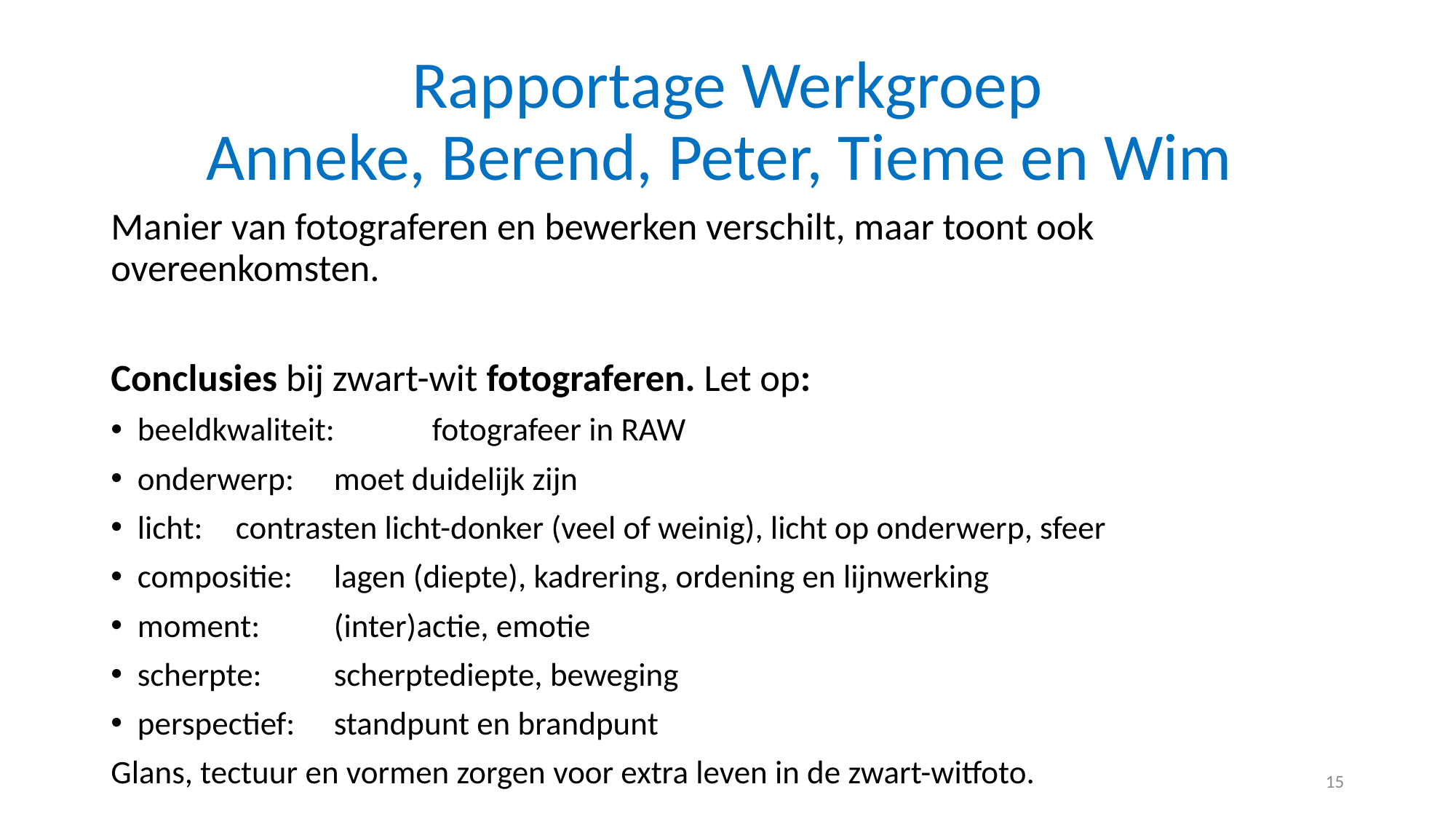

# Rapportage Werkgroep Anneke, Berend, Peter, Tieme en Wim
Manier van fotograferen en bewerken verschilt, maar toont ook overeenkomsten.

Conclusies bij zwart-wit fotograferen. Let op:
beeldkwaliteit: 	fotografeer in RAW
onderwerp: 		moet duidelijk zijn
licht: 			contrasten licht-donker (veel of weinig), licht op onderwerp, sfeer
compositie: 		lagen (diepte), kadrering, ordening en lijnwerking
moment: 		(inter)actie, emotie
scherpte: 		scherptediepte, beweging
perspectief: 		standpunt en brandpunt
Glans, tectuur en vormen zorgen voor extra leven in de zwart-witfoto.

15